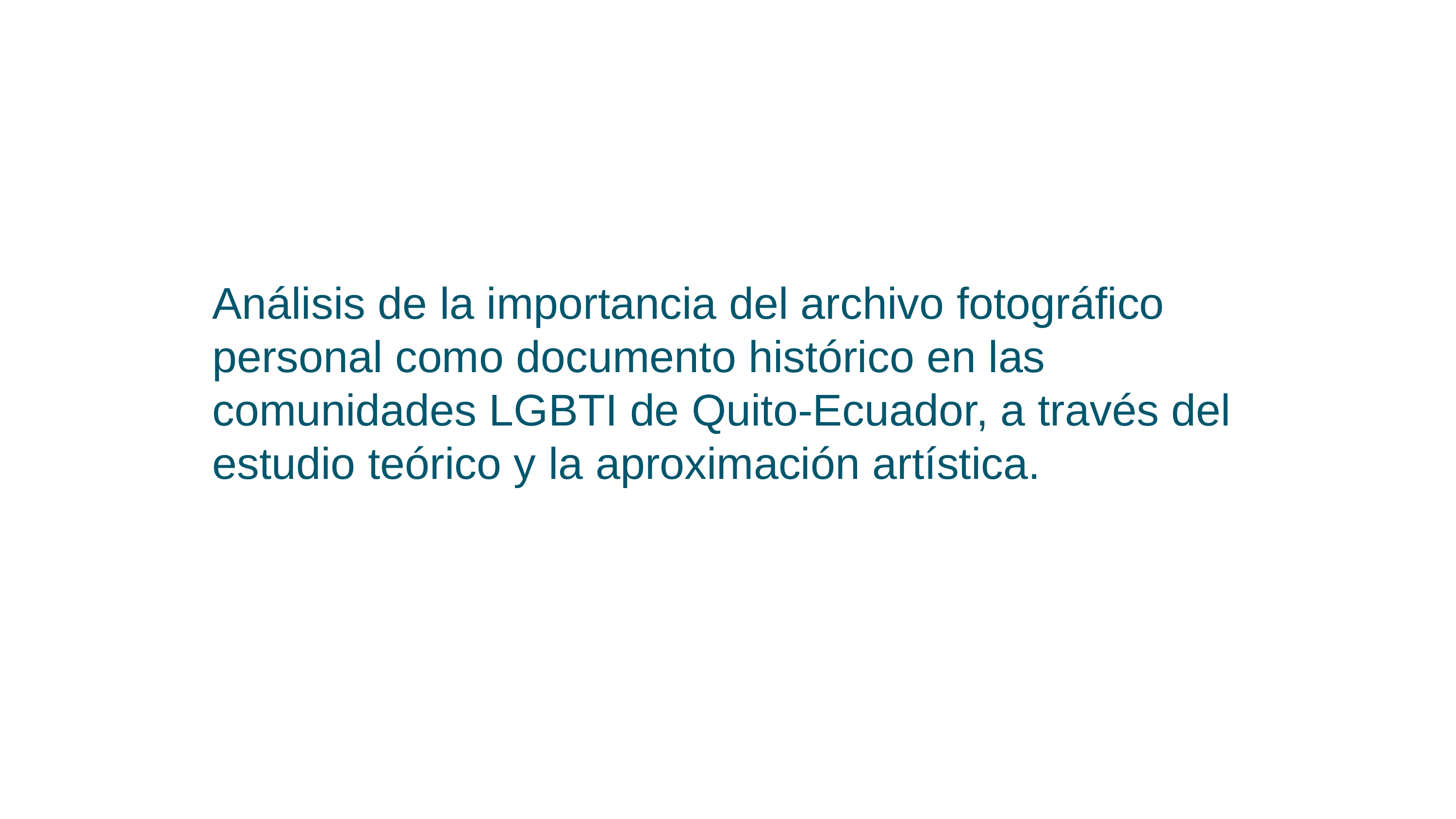

Análisis de la importancia del archivo fotográfico personal como documento histórico en las comunidades LGBTI de Quito-Ecuador, a través del estudio teórico y la aproximación artística.